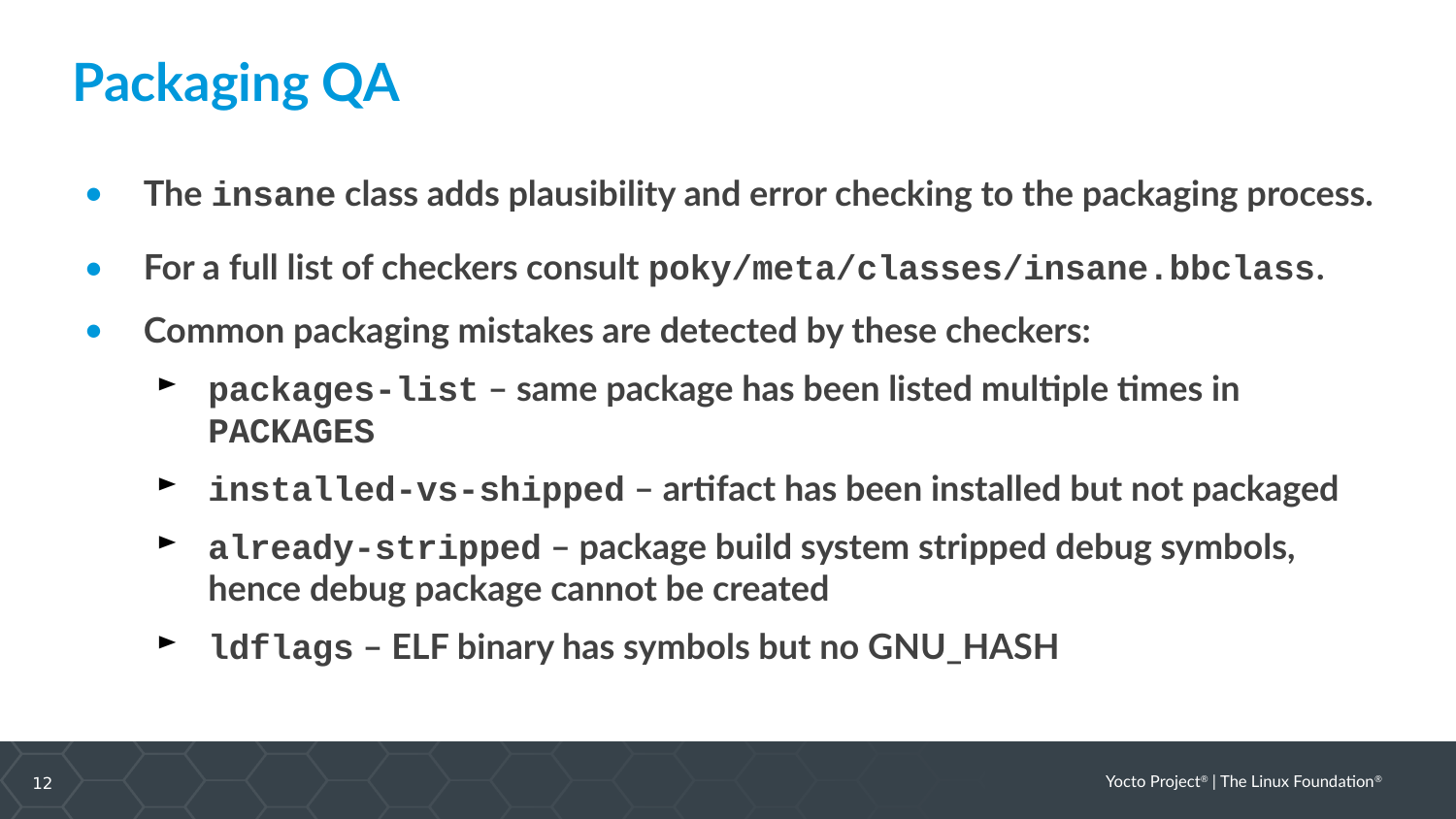

Packaging QA
The insane class adds plausibility and error checking to the packaging process.
For a full list of checkers consult poky/meta/classes/insane.bbclass.
Common packaging mistakes are detected by these checkers:
packages-list – same package has been listed multiple times in PACKAGES
installed-vs-shipped – artifact has been installed but not packaged
already-stripped – package build system stripped debug symbols, hence debug package cannot be created
ldflags – ELF binary has symbols but no GNU_HASH